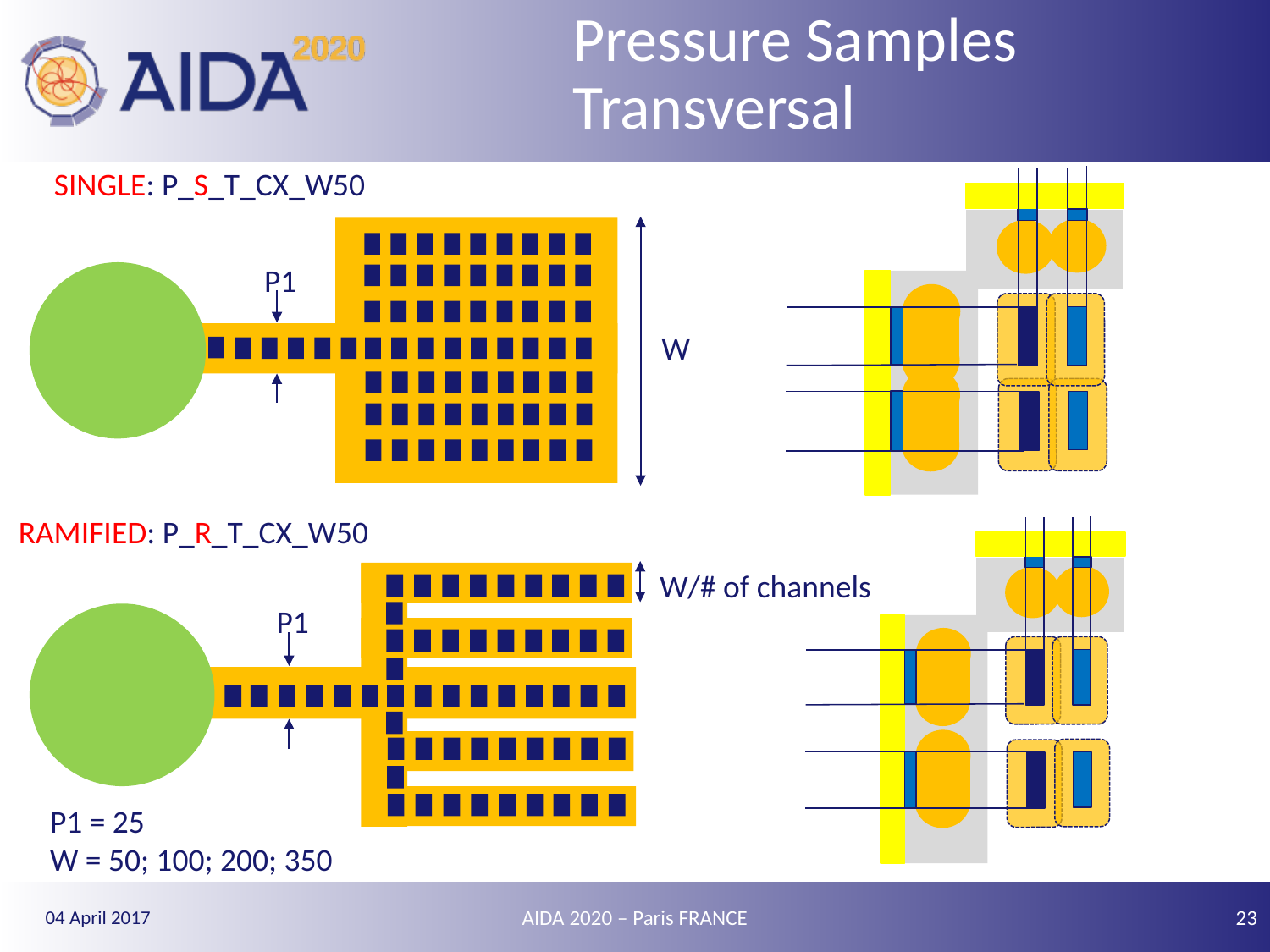

# Pressure Samples Transversal
SINGLE: P_S_T_CX_W50

P1

W
RAMIFIED: P_R_T_CX_W50

W/# of channels

P1

P1 = 25
W = 50; 100; 200; 350
AIDA 2020 – Paris FRANCE
23
04 April 2017